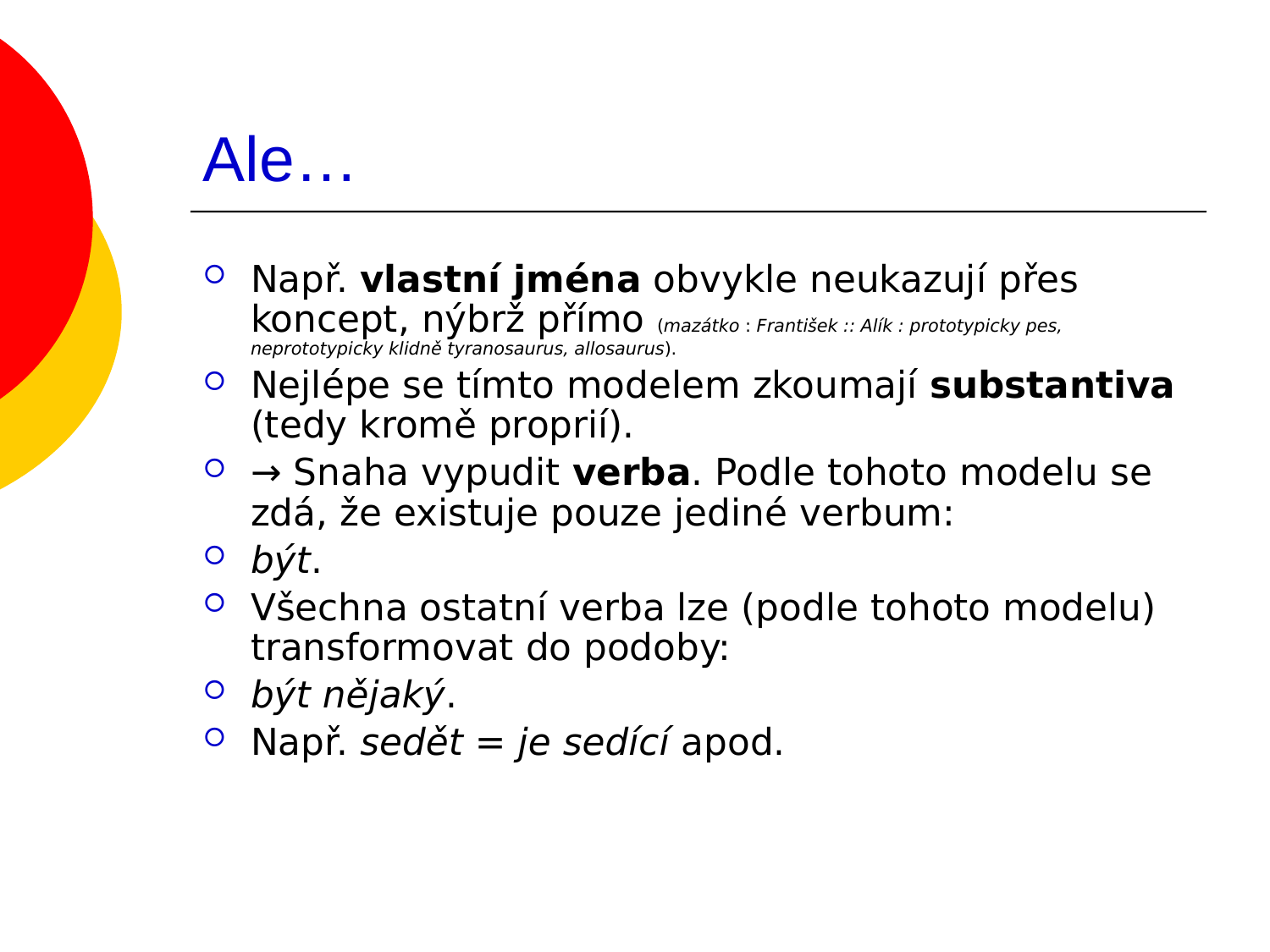

# Ale…
Např. vlastní jména obvykle neukazují přes koncept, nýbrž přímo (mazátko : František :: Alík : prototypicky pes, neprototypicky klidně tyranosaurus, allosaurus).
Nejlépe se tímto modelem zkoumají substantiva (tedy kromě proprií).
→ Snaha vypudit verba. Podle tohoto modelu se zdá, že existuje pouze jediné verbum:
být.
Všechna ostatní verba lze (podle tohoto modelu) transformovat do podoby:
být nějaký.
Např. sedět = je sedící apod.